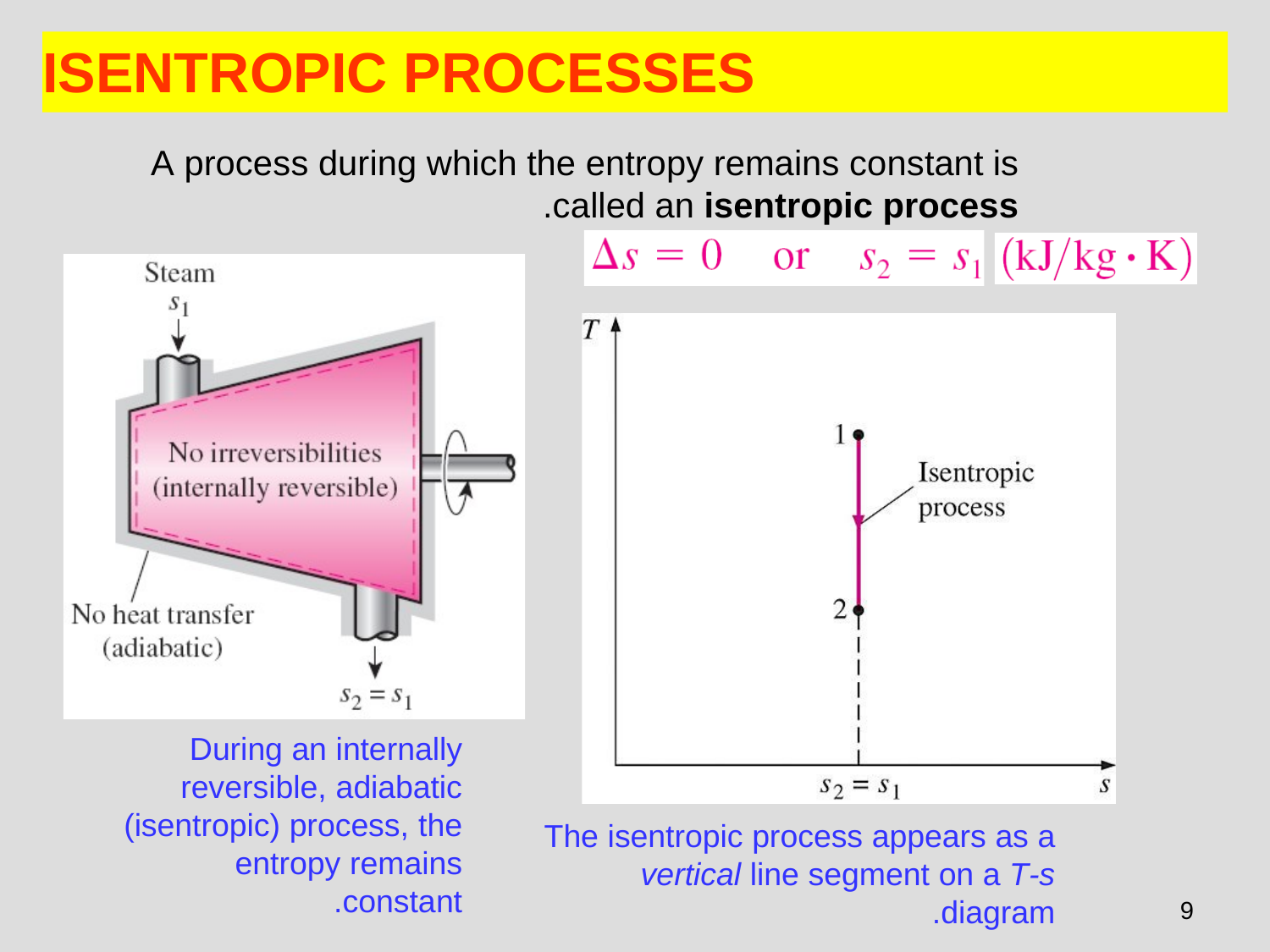

# ISENTROPIC PROCESSES

A process during which the entropy remains constant is called an isentropic process.

During an internally reversible, adiabatic (isentropic) process, the entropy remains constant.
The isentropic process appears as a
vertical line segment on a T-s diagram.

Thermodynamics-CH7
9